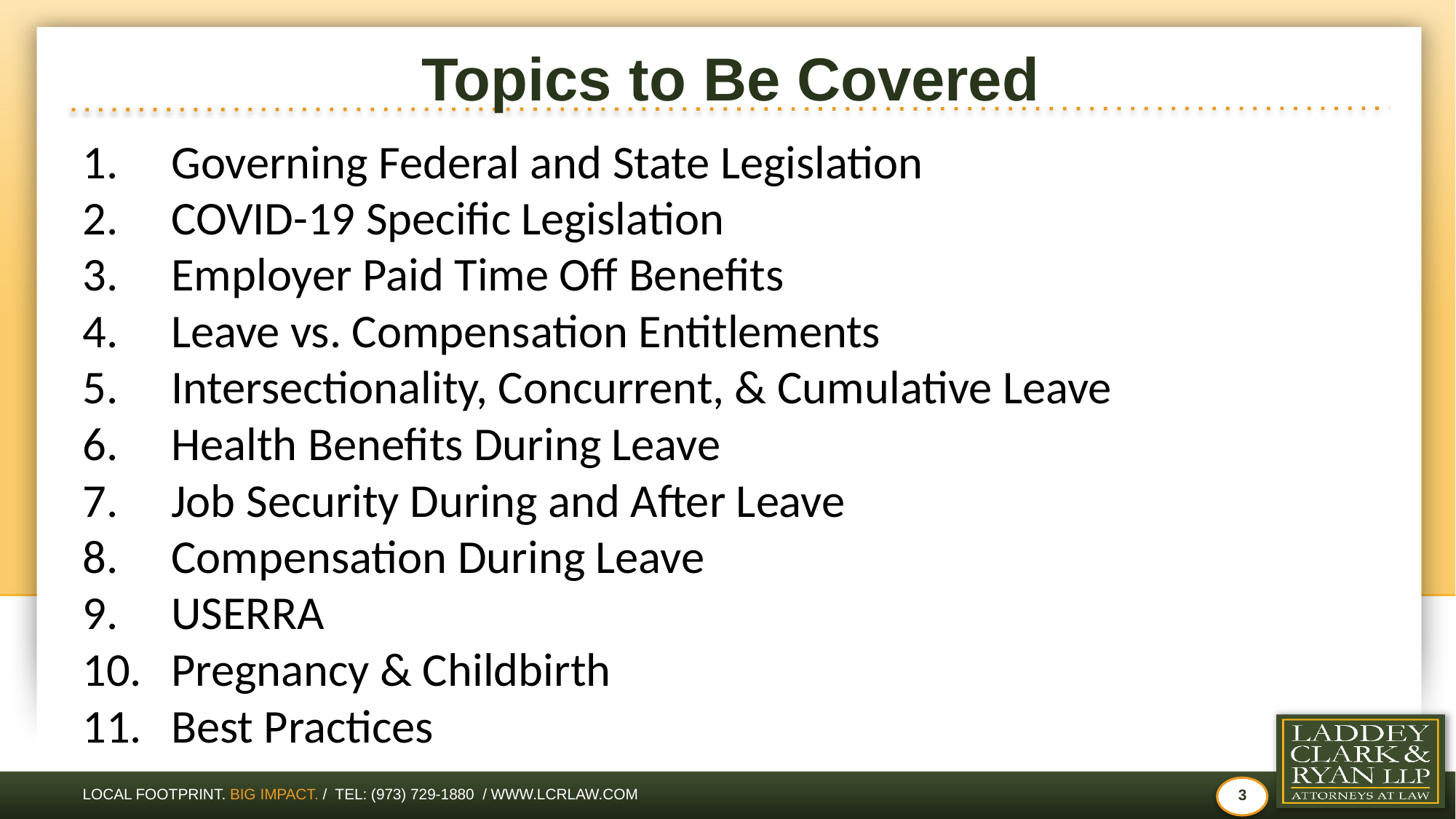

# Topics to Be Covered
Governing Federal and State Legislation
COVID-19 Specific Legislation
Employer Paid Time Off Benefits
Leave vs. Compensation Entitlements
Intersectionality, Concurrent, & Cumulative Leave
Health Benefits During Leave
Job Security During and After Leave
Compensation During Leave
USERRA
Pregnancy & Childbirth
Best Practices